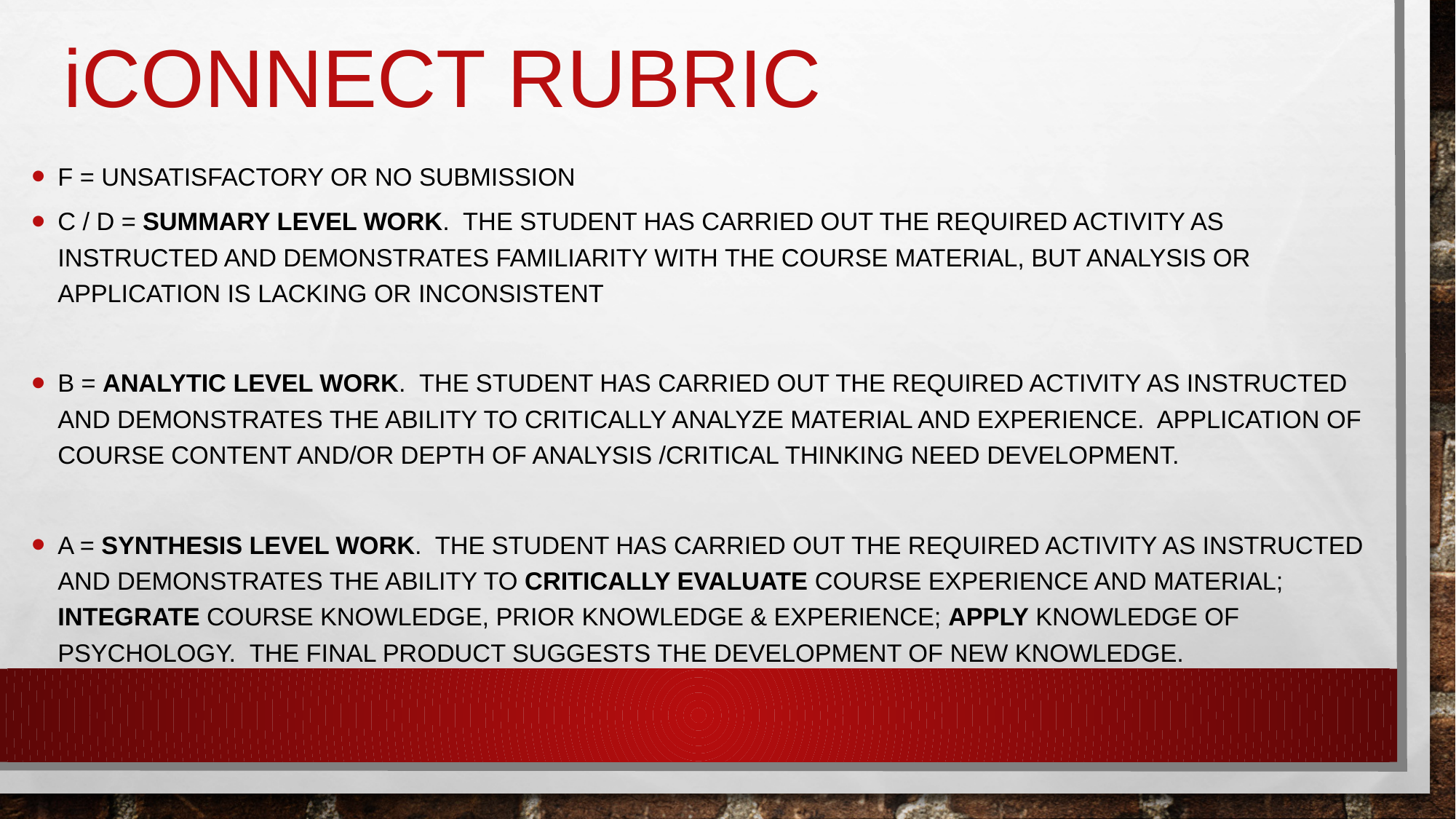

# iconnect rubric
F = unsatisfactory or no submission
C / D = Summary level work.  The student has carried out the required activity as instructed and demonstrates familiarity with the course material, but analysis or application is lacking or inconsistent

B = Analytic level work.  The student has carried out the required activity as instructed and demonstrates the ability to critically analyze material and experience.  Application of course content and/or depth of analysis /critical thinking need development.

A = Synthesis level work.  The student has carried out the required activity as instructed and demonstrates the ability to critically evaluate course experience and material; integrate course knowledge, prior knowledge & experience; apply knowledge of psychology.  The final product suggests the development of new knowledge.